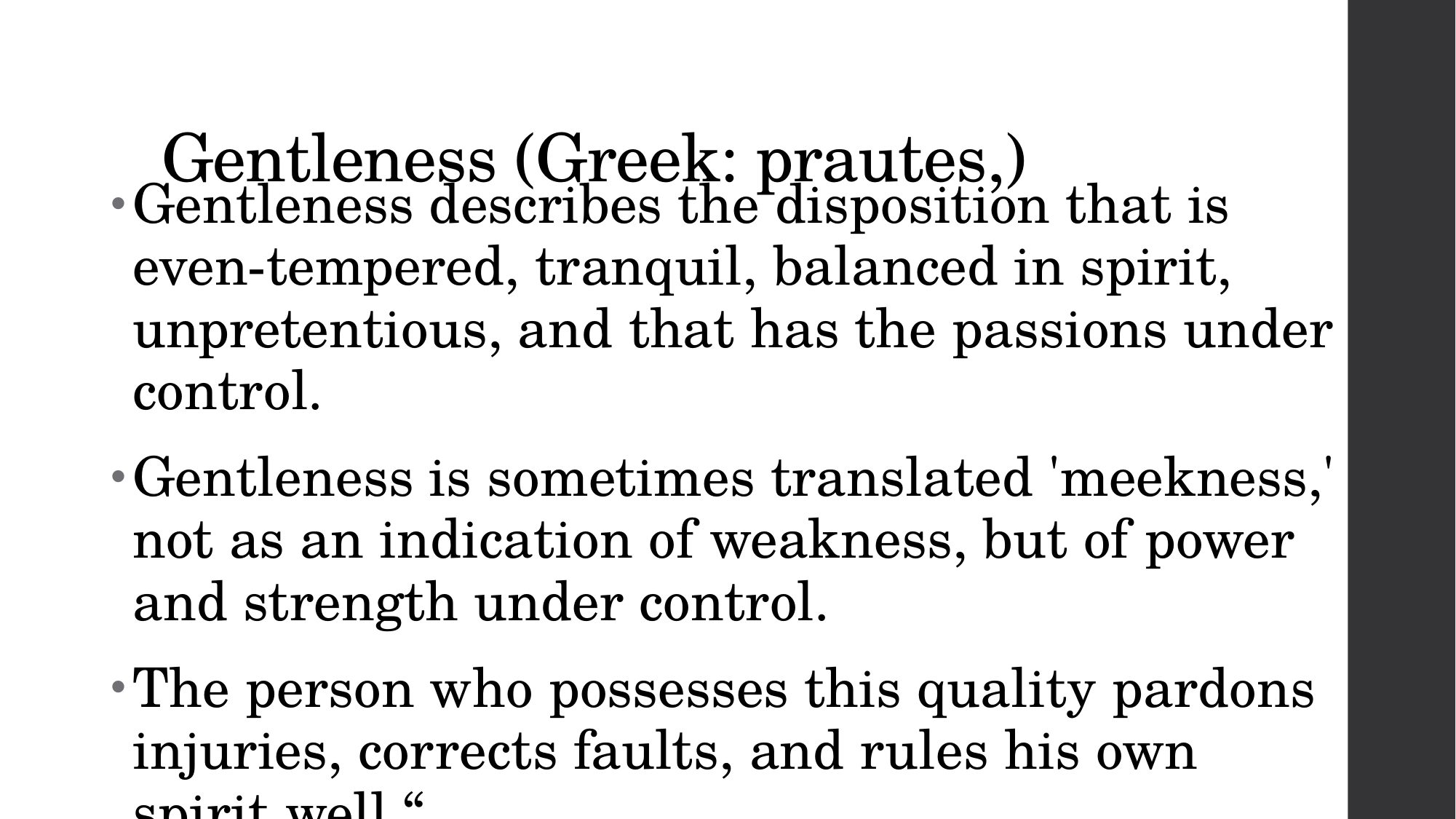

# Gentleness (Greek: prautes,)
Gentleness describes the disposition that is even-tempered, tranquil, balanced in spirit, unpretentious, and that has the passions under control.
Gentleness is sometimes translated 'meekness,' not as an indication of weakness, but of power and strength under control.
The person who possesses this quality pardons injuries, corrects faults, and rules his own spirit well.“
Read Ephesians 4:2